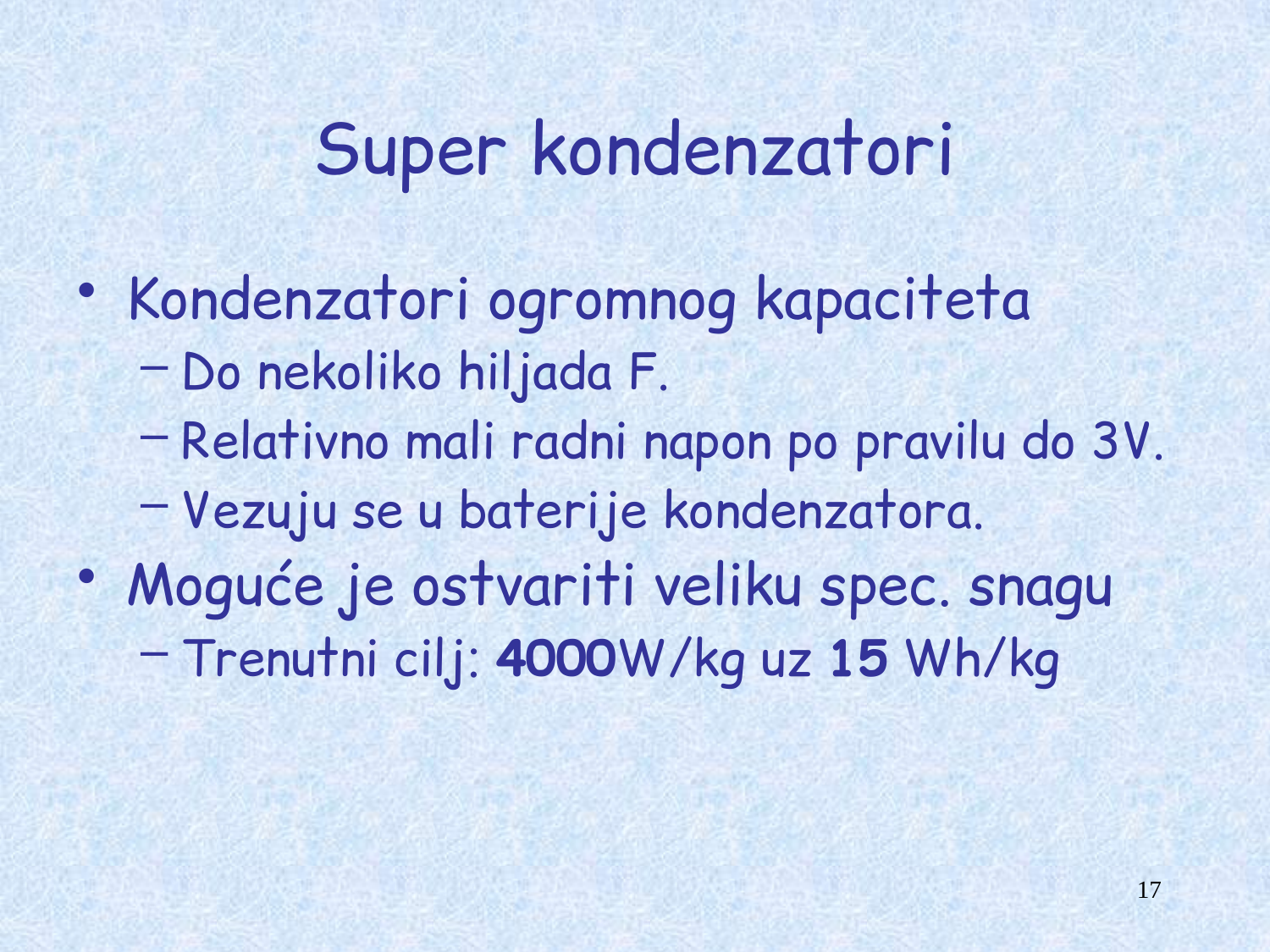

# Super kondenzatori
Kondenzatori ogromnog kapaciteta
Do nekoliko hiljada F.
Relativno mali radni napon po pravilu do 3V.
Vezuju se u baterije kondenzatora.
Moguće je ostvariti veliku spec. snagu
Trenutni cilj: 4000W/kg uz 15 Wh/kg

17